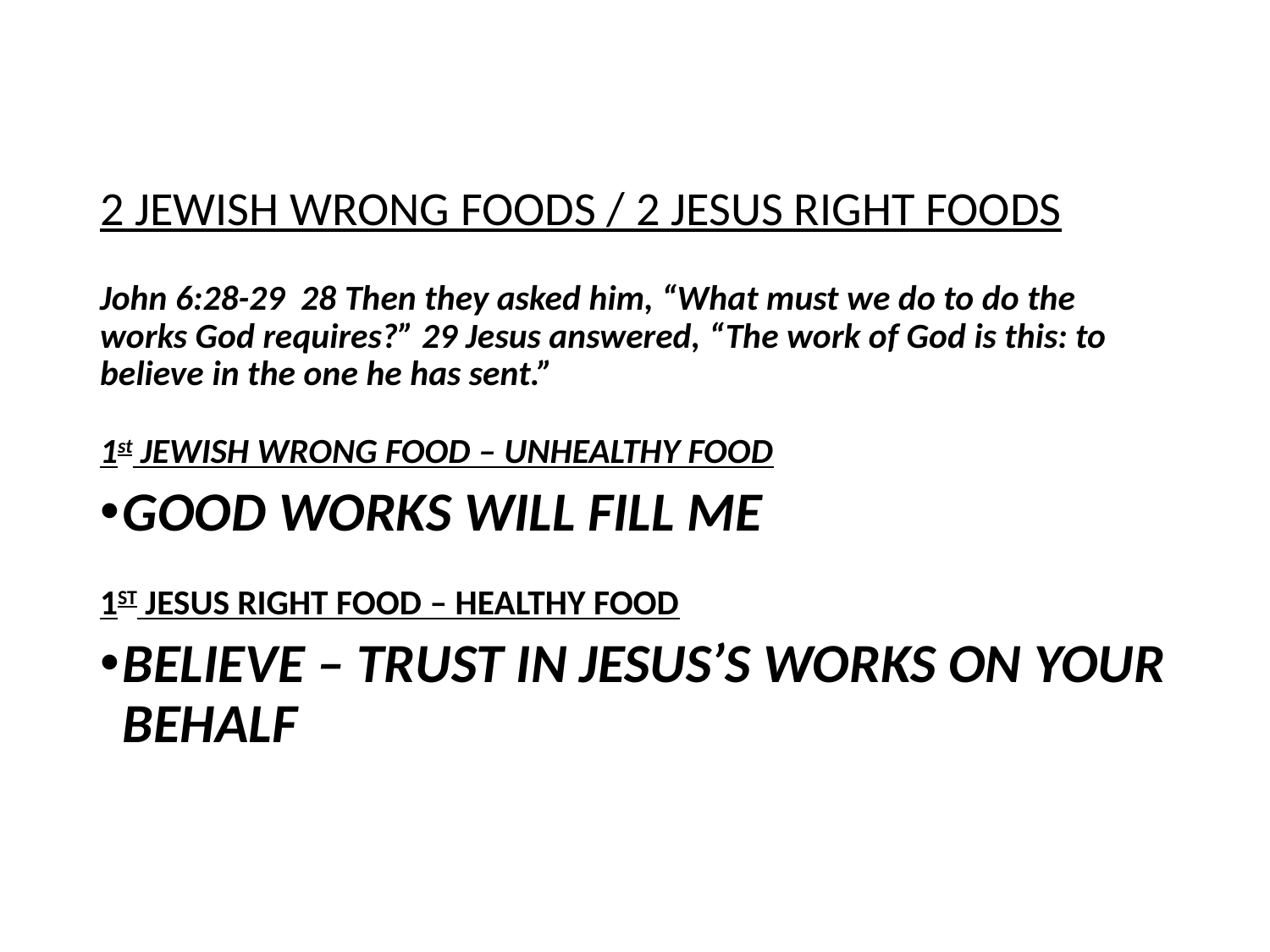

# 2 JEWISH WRONG FOODS / 2 JESUS RIGHT FOODS
John 6:28-29  28 Then they asked him, “What must we do to do the works God requires?” 29 Jesus answered, “The work of God is this: to believe in the one he has sent.”

1st JEWISH WRONG FOOD – UNHEALTHY FOOD
GOOD WORKS WILL FILL ME

1ST JESUS RIGHT FOOD – HEALTHY FOOD
BELIEVE – TRUST IN JESUS’S WORKS ON YOUR BEHALF